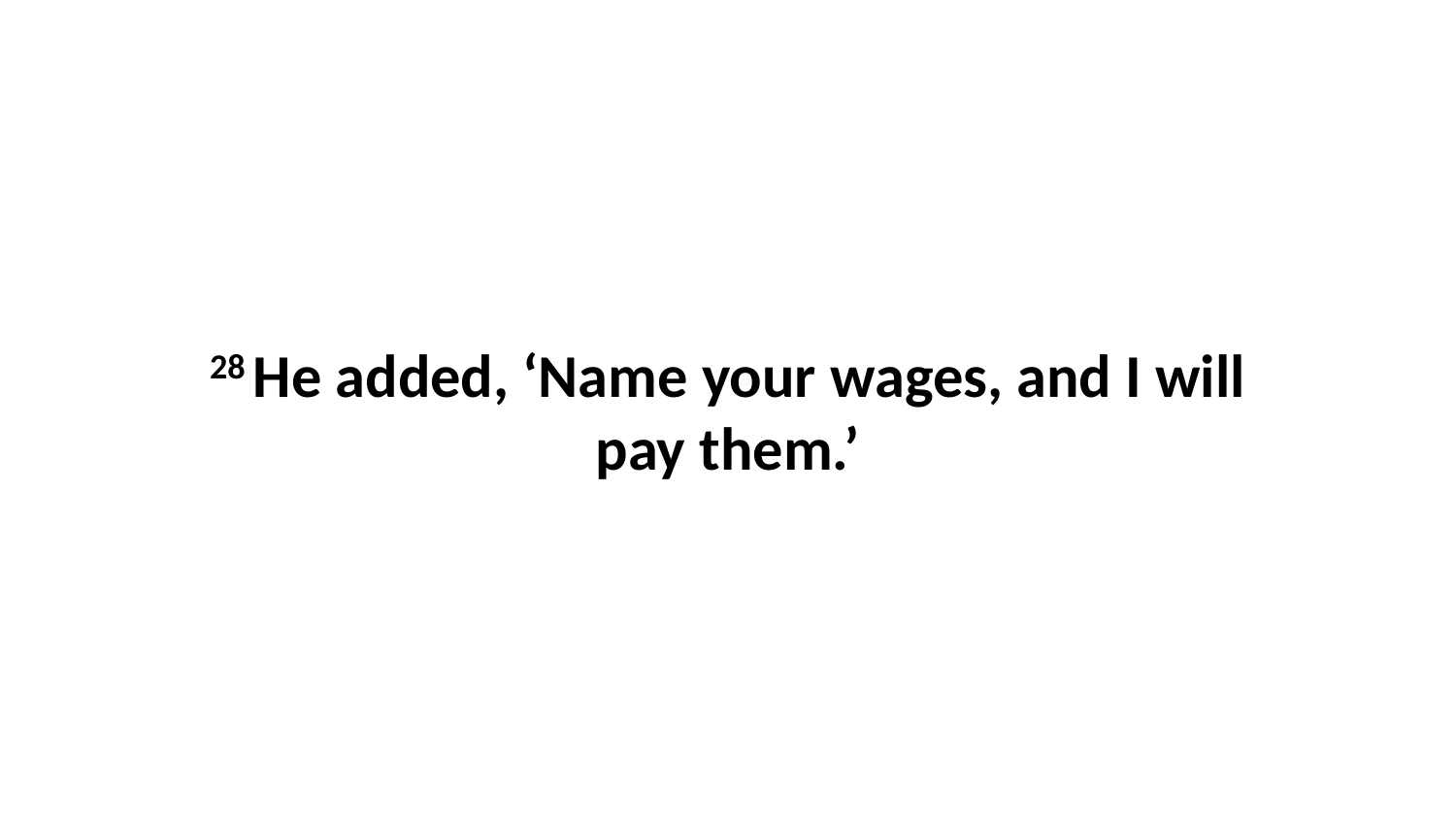

28 He added, ‘Name your wages, and I will pay them.’